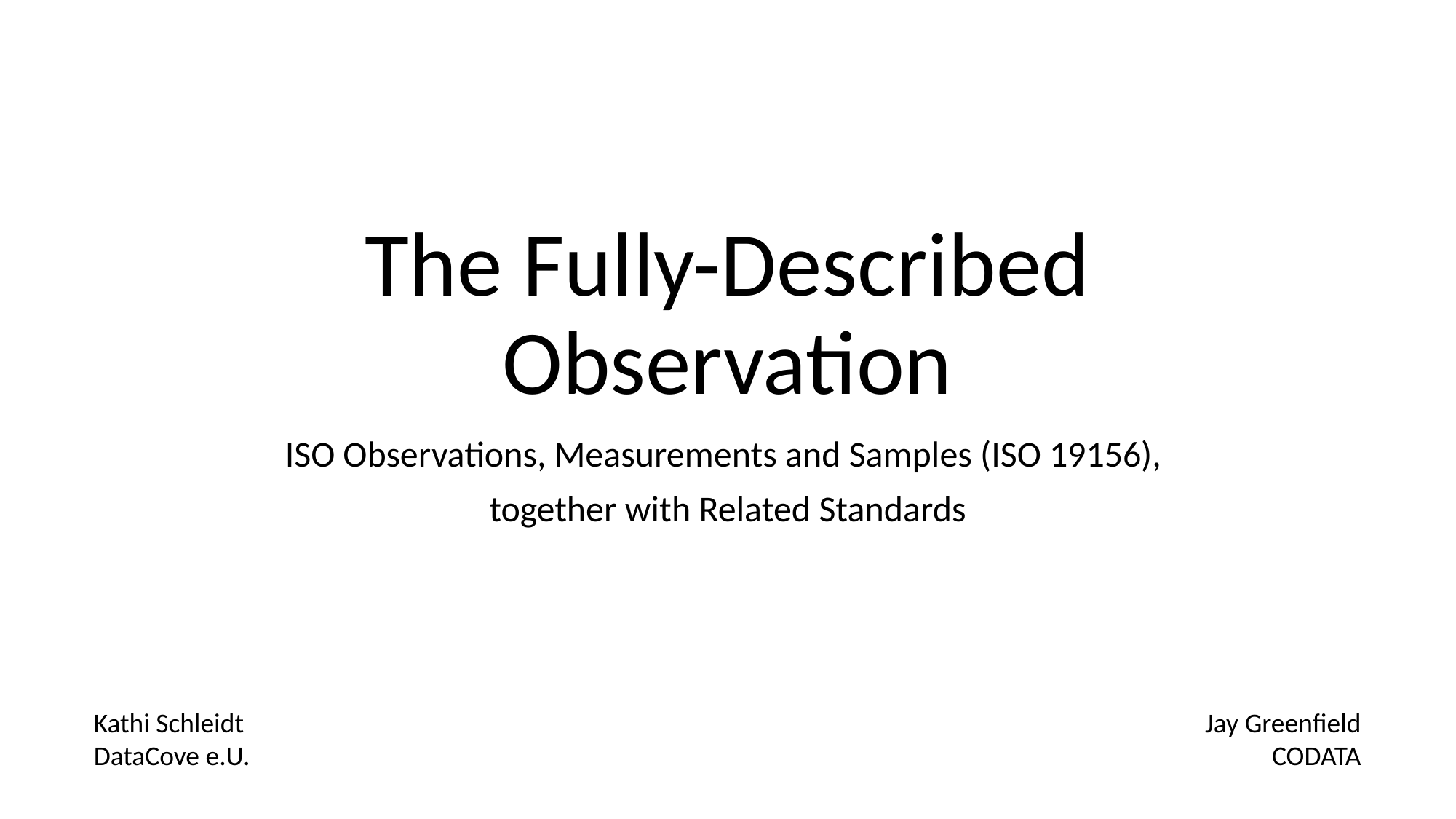

# The Fully-Described Observation
ISO Observations, Measurements and Samples (ISO 19156),
together with Related Standards
Kathi Schleidt
DataCove e.U.
Jay Greenfield
CODATA